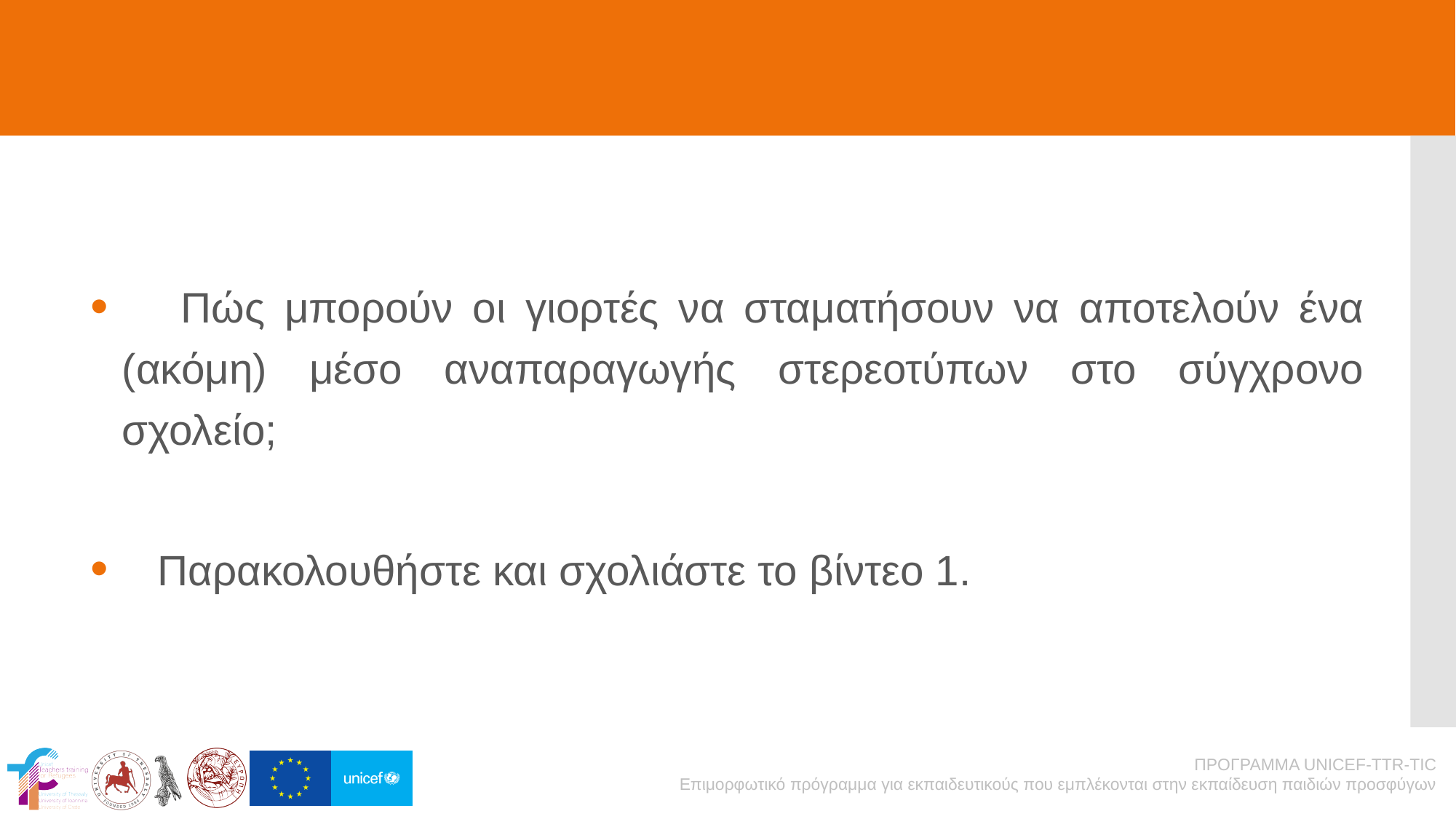

#
   Πώς μπορούν οι γιορτές να σταματήσουν να αποτελούν ένα (ακόμη) μέσο αναπαραγωγής στερεοτύπων στο σύγχρονο σχολείο;

   Παρακολουθήστε και σχολιάστε το βίντεο 1.